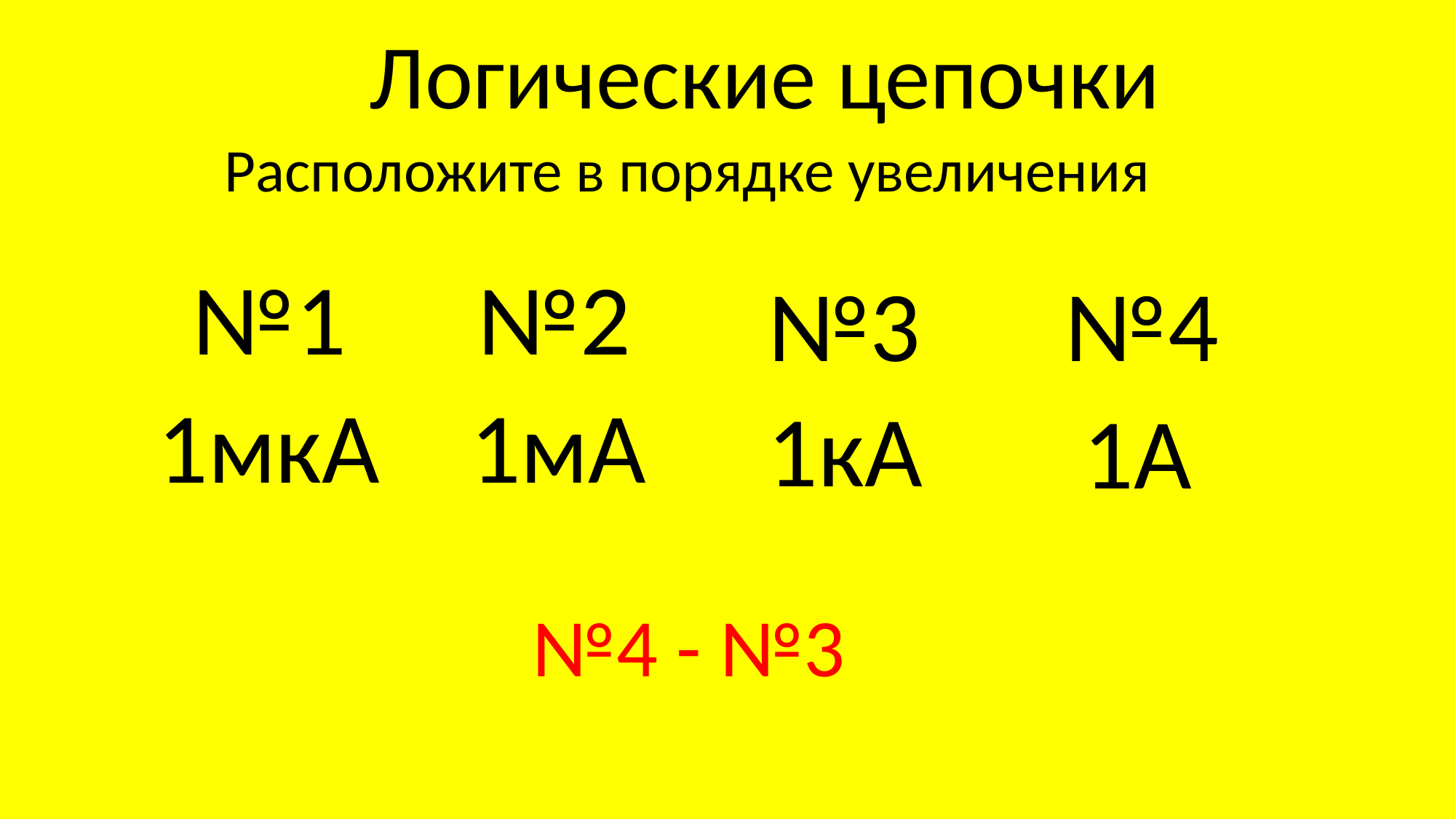

# Логические цепочки
Расположите в порядке увеличения

№1
№2
№3
№4
1мкА
1мА
1кА
1А
№4 - №3